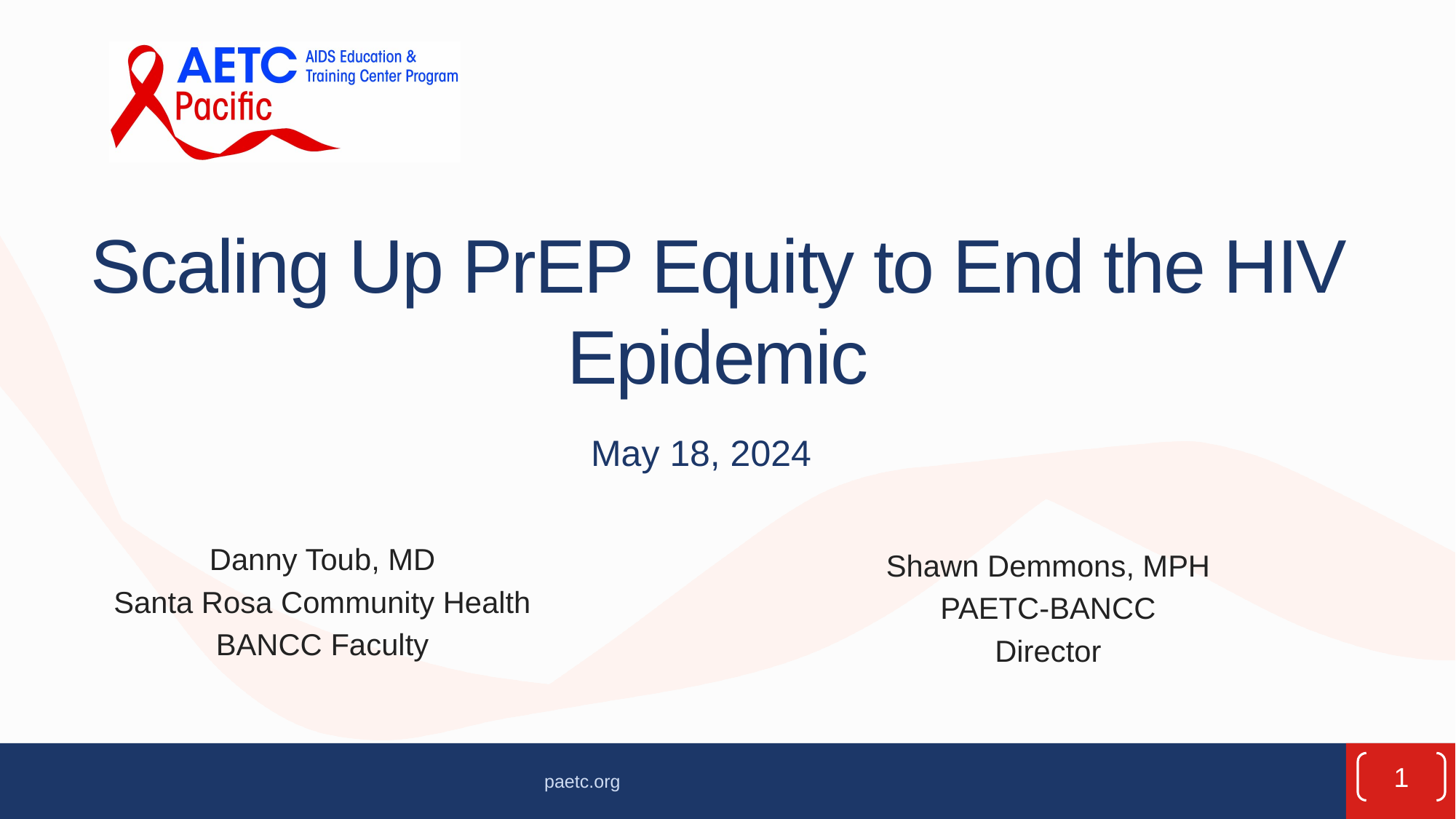

# Scaling Up PrEP Equity to End the HIV Epidemic
May 18, 2024
Danny Toub, MD
Santa Rosa Community Health
BANCC Faculty
Shawn Demmons, MPH
PAETC-BANCC
Director
1
paetc.org